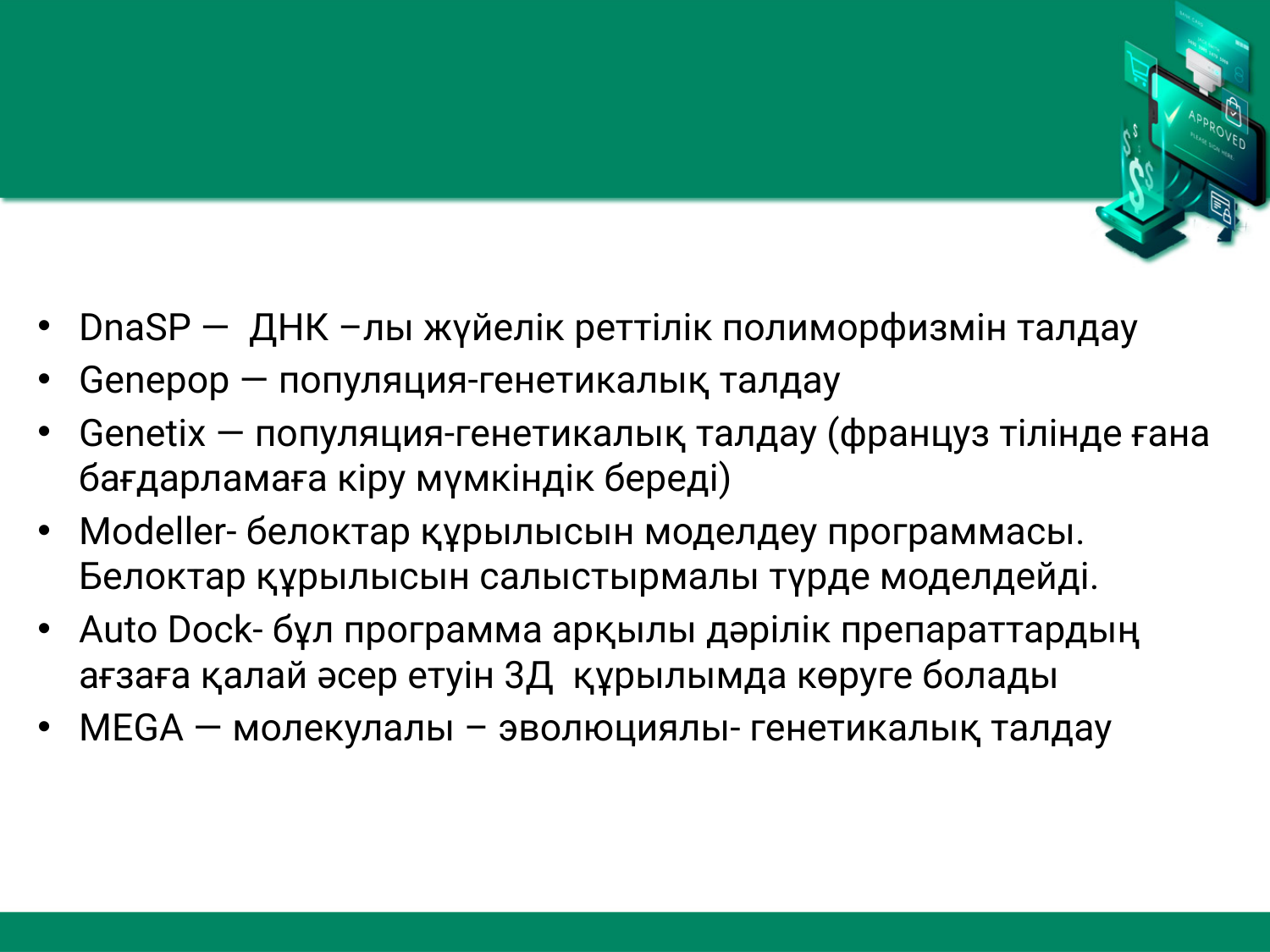

DnaSP —  ДНК –лы жүйелік реттілік полиморфизмін талдау
Genepop — популяция-генетикалық талдау
Genetix — популяция-генетикалық талдау (француз тілінде ғана  бағдарламаға кіру мүмкіндік береді)
Modeller- белоктар құрылысын моделдеу программасы. Белоктар құрылысын салыстырмалы түрде моделдейді.
Auto Dock- бұл программа арқылы дәрілік препараттардың ағзаға қалай әсер етуін 3Д  құрылымда көруге болады
MEGA — молекулалы – эволюциялы- генетикалық талдау